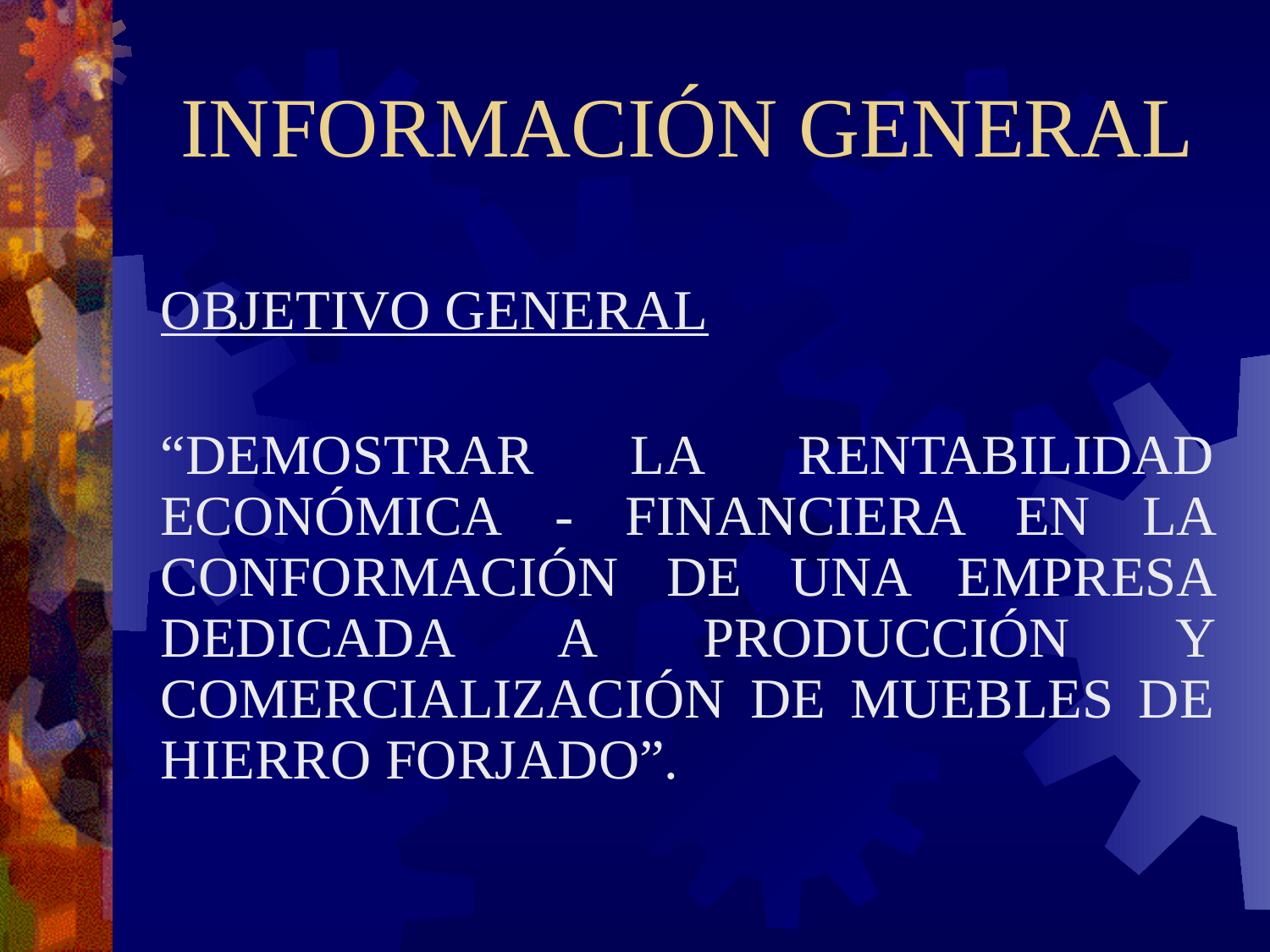

# INFORMACIÓN GENERAL
OBJETIVO GENERAL

“DEMOSTRAR LA RENTABILIDAD ECONÓMICA - FINANCIERA EN LA CONFORMACIÓN DE UNA EMPRESA DEDICADA A PRODUCCIÓN Y COMERCIALIZACIÓN DE MUEBLES DE HIERRO FORJADO”.